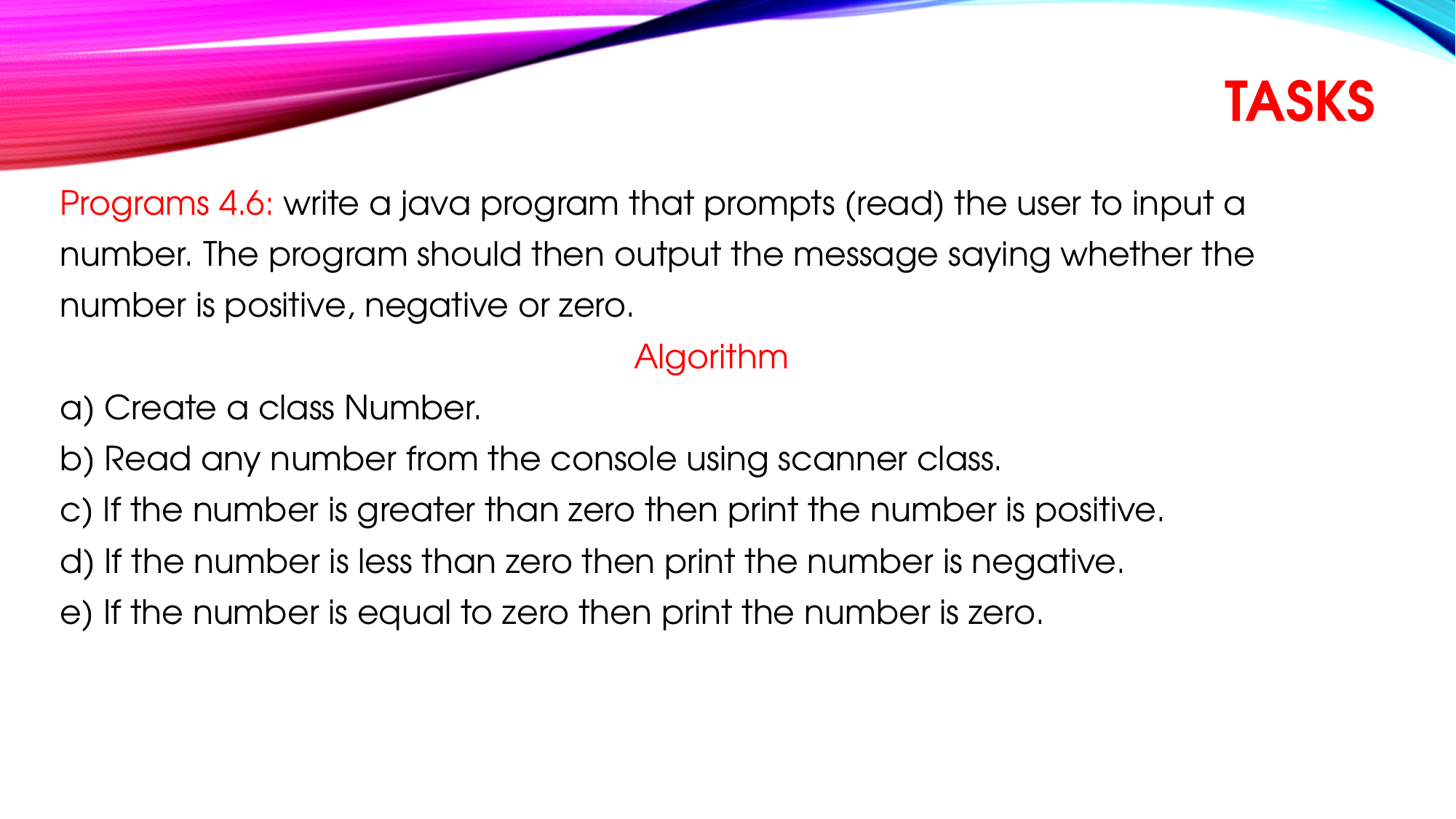

# tasks
Programs 4.6: write a java program that prompts (read) the user to input a
number. The program should then output the message saying whether the
number is positive, negative or zero.
Algorithm
a) Create a class Number.
b) Read any number from the console using scanner class.
c) If the number is greater than zero then print the number is positive.
d) If the number is less than zero then print the number is negative.
e) If the number is equal to zero then print the number is zero.